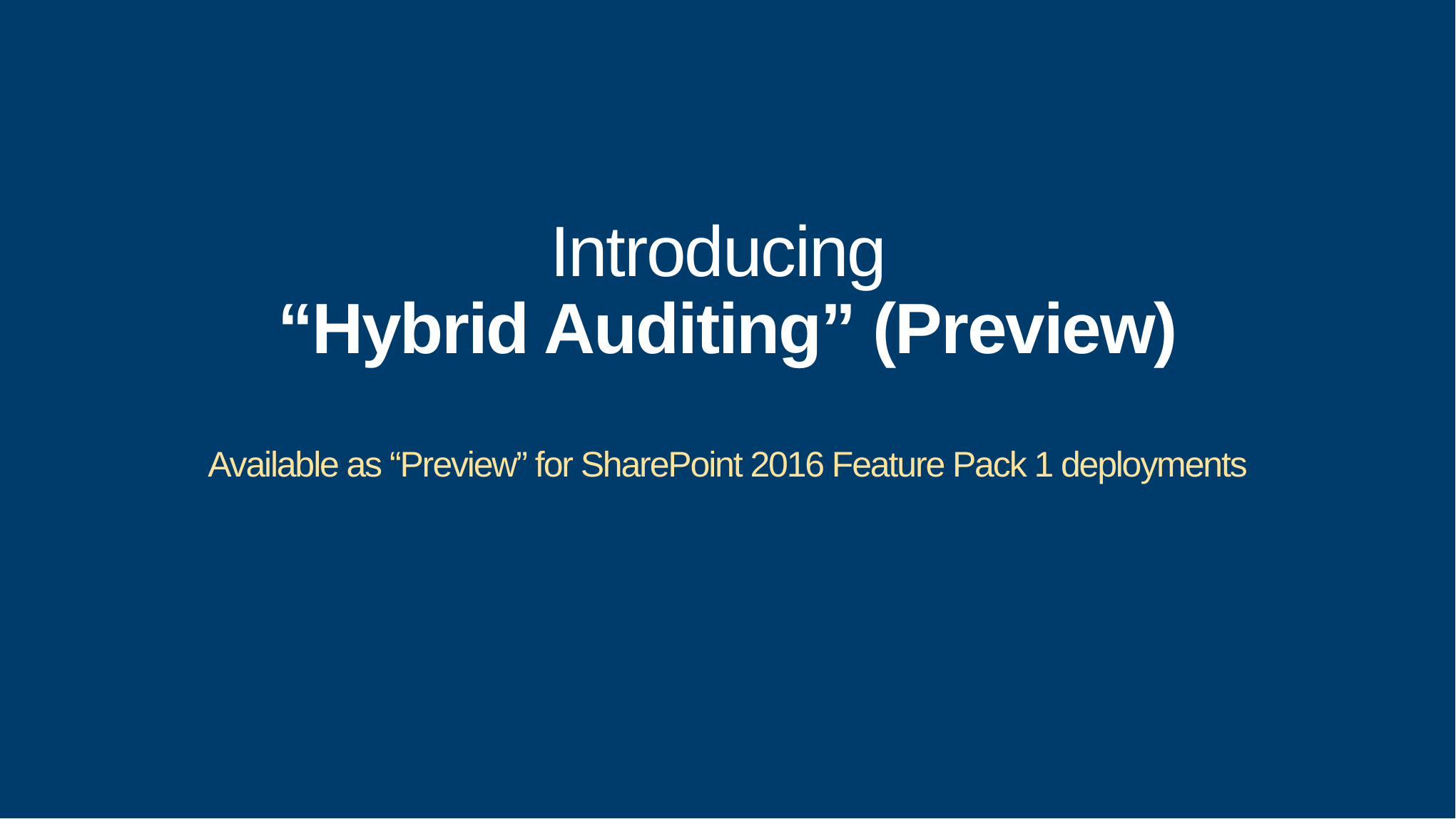

# Introducing “Hybrid Auditing” (Preview) Available as “Preview” for SharePoint 2016 Feature Pack 1 deployments